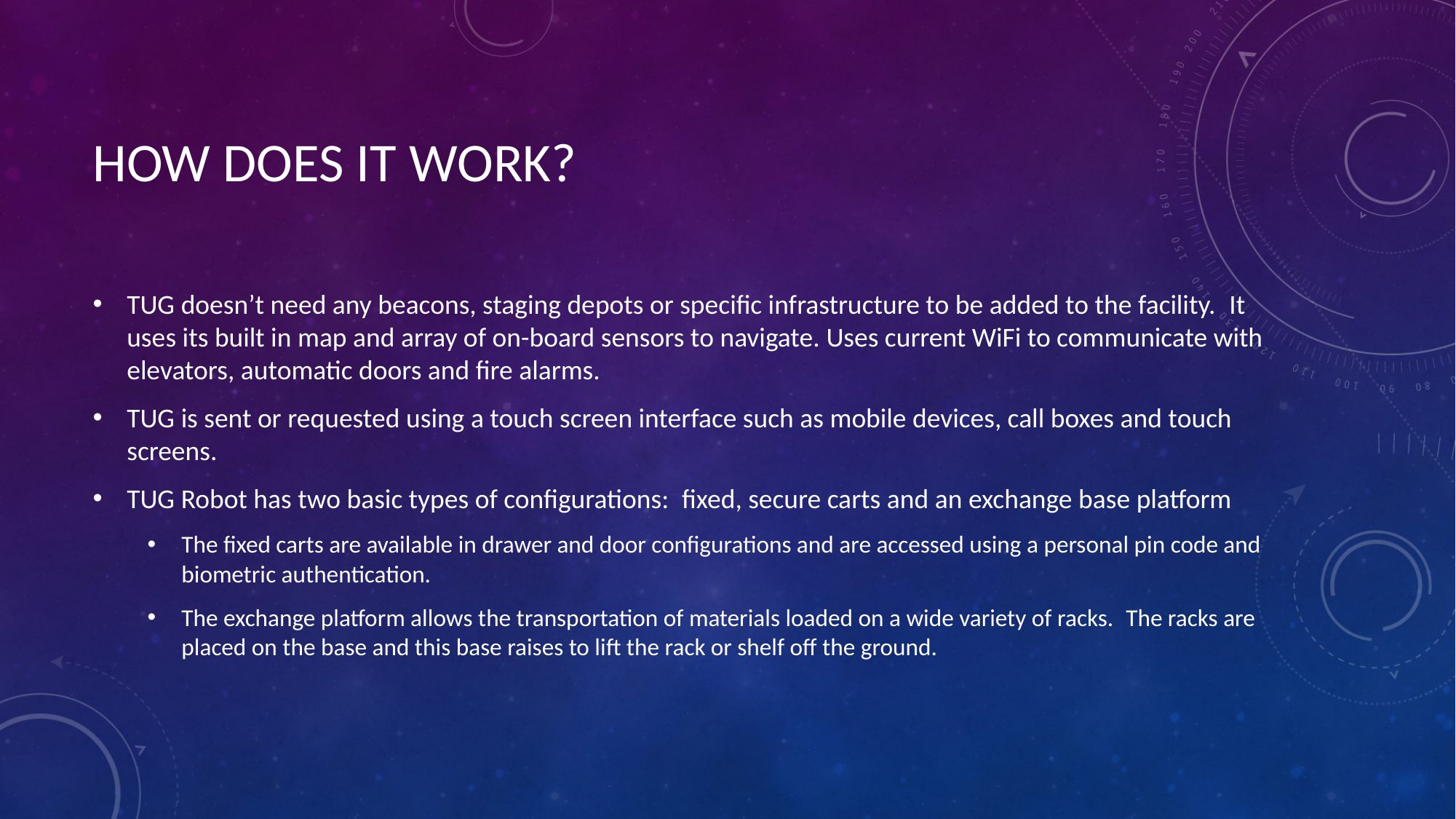

# How does it work?
TUG doesn’t need any beacons, staging depots or specific infrastructure to be added to the facility.  It uses its built in map and array of on-board sensors to navigate. Uses current WiFi to communicate with elevators, automatic doors and fire alarms.
TUG is sent or requested using a touch screen interface such as mobile devices, call boxes and touch screens.
TUG Robot has two basic types of configurations:  fixed, secure carts and an exchange base platform
The fixed carts are available in drawer and door configurations and are accessed using a personal pin code and biometric authentication.
The exchange platform allows the transportation of materials loaded on a wide variety of racks.  The racks are placed on the base and this base raises to lift the rack or shelf off the ground.